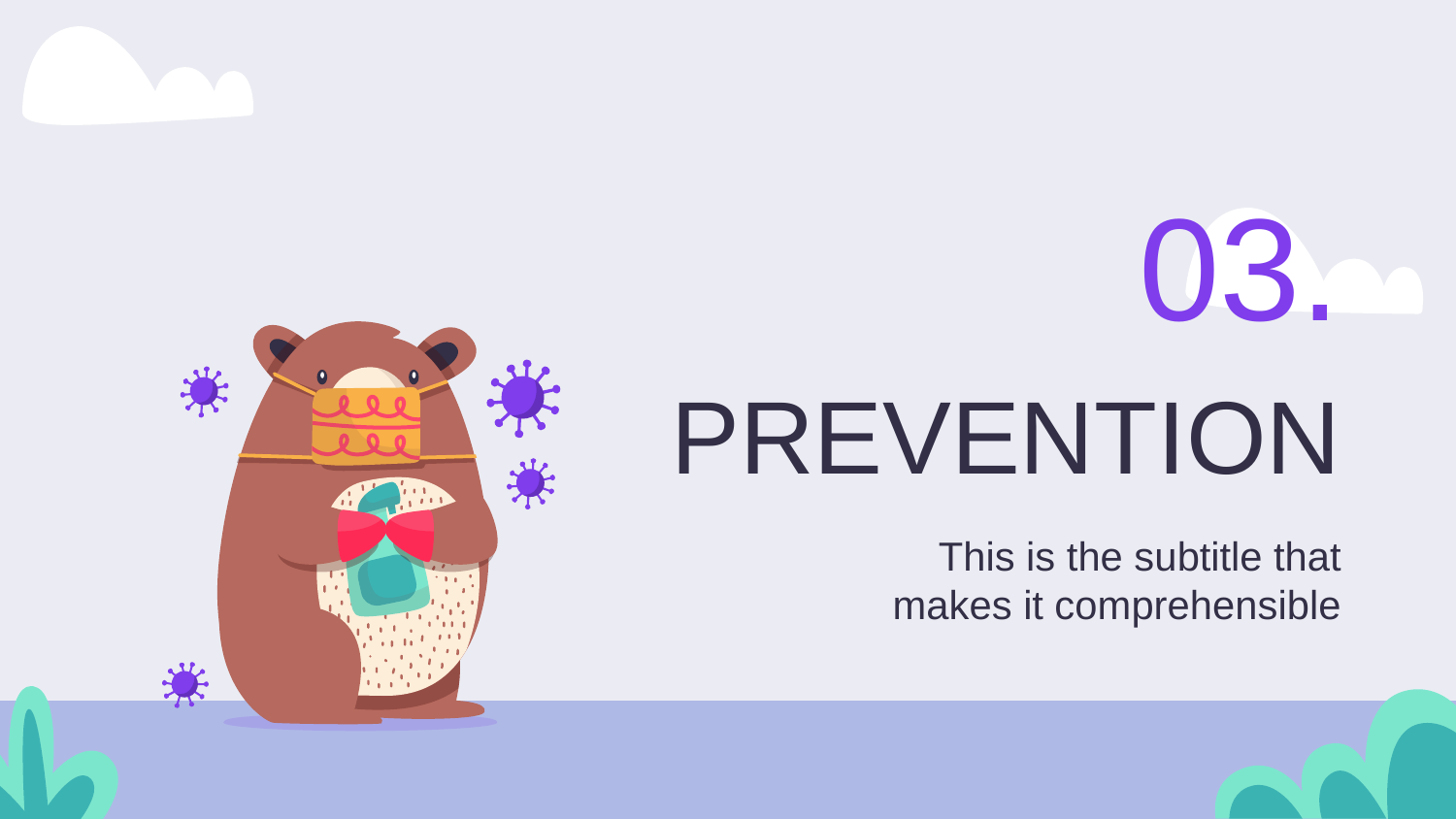

03.

# PREVENTION
This is the subtitle that makes it comprehensible